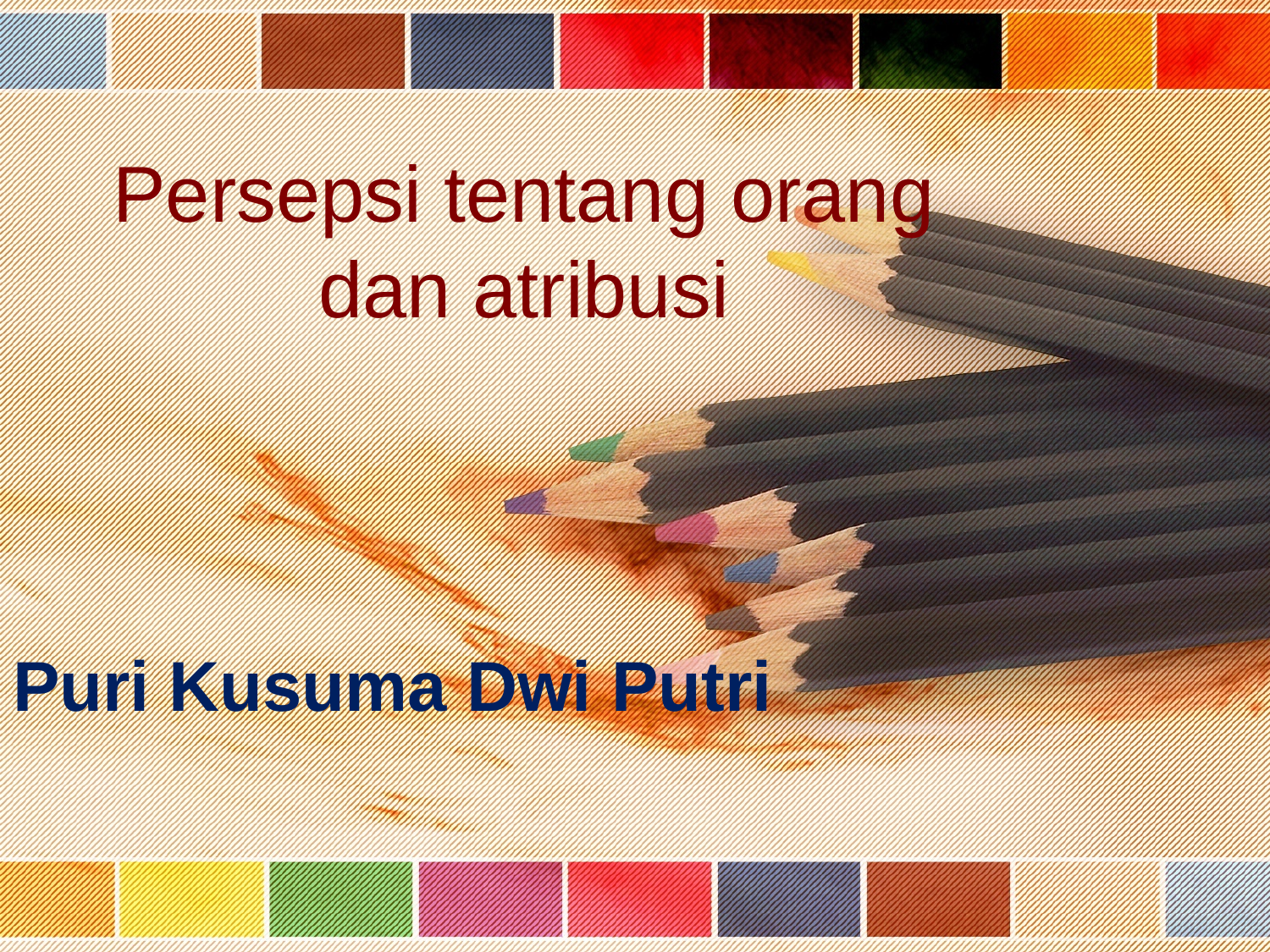

# Persepsi tentang orang dan atribusi
Puri Kusuma Dwi Putri